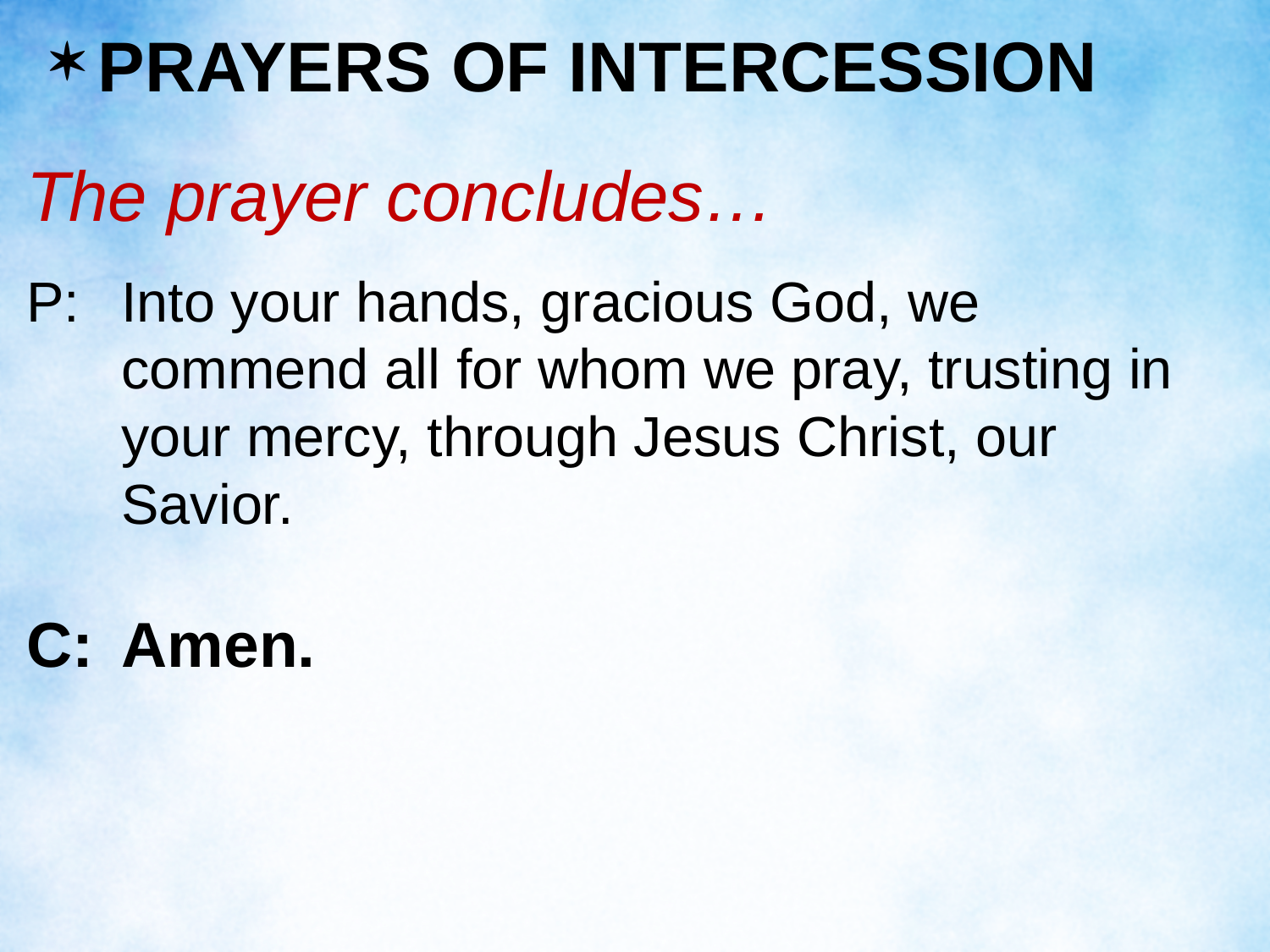

PRAYERS OF INTERCESSION
The prayer concludes…

P:	Into your hands, gracious God, we commend all for whom we pray, trusting in your mercy, through Jesus Christ, our Savior.

C:	Amen.